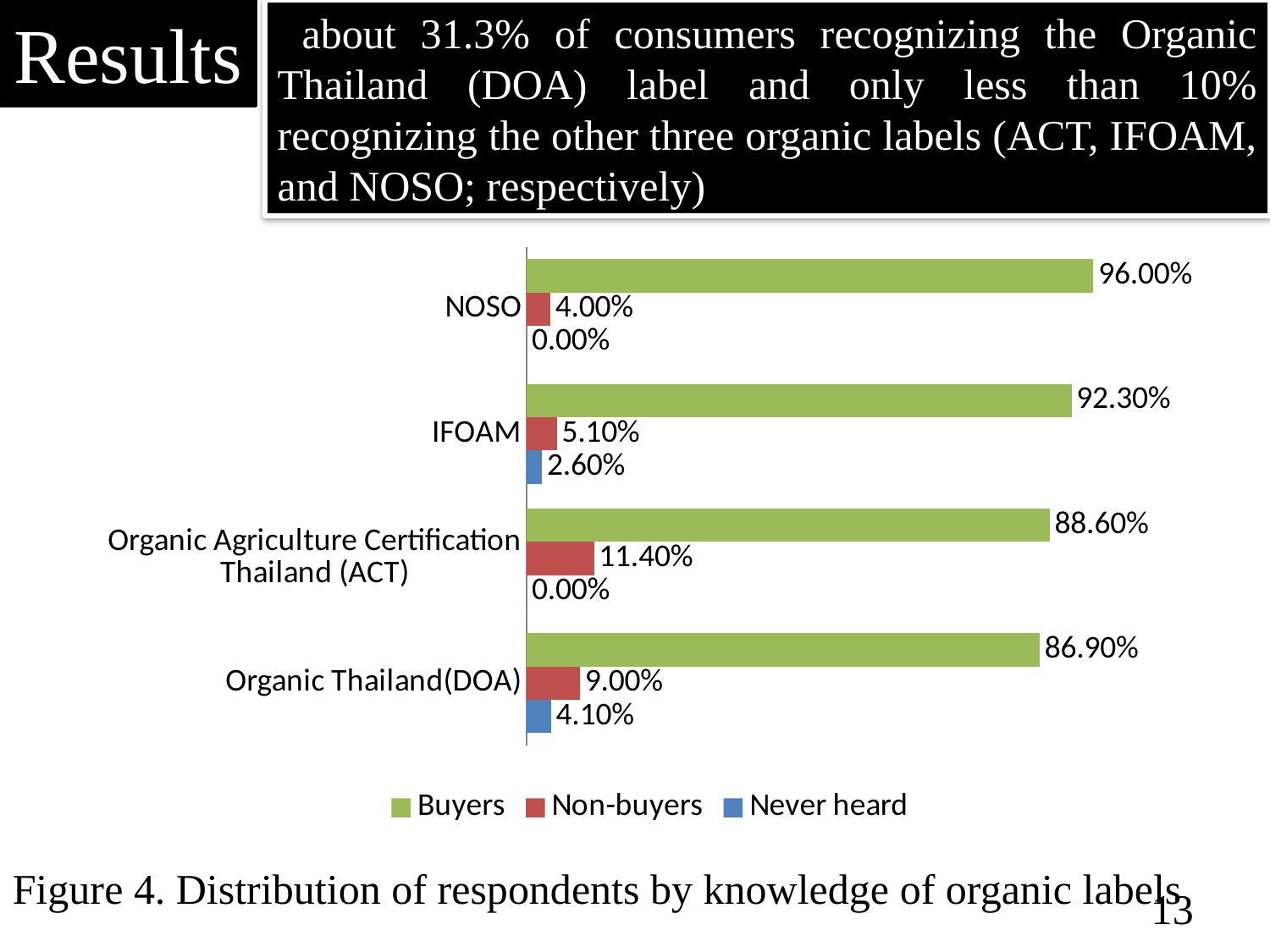

Results
 about 31.3% of consumers recognizing the Organic Thailand (DOA) label and only less than 10% recognizing the other three organic labels (ACT, IFOAM, and NOSO; respectively)

### Chart

| Category | Never heard | Non-buyers | Buyers |
|---|---|---|---|
| Organic Thailand(DOA) | 0.041 | 0.09000000000000007 | 0.8690000000000014 |
| Organic Agriculture Certification Thailand (ACT) | 0.0 | 0.11400000000000012 | 0.8860000000000009 |
| IFOAM | 0.026000000000000047 | 0.051000000000000004 | 0.923 |
| NOSO | 0.0 | 0.040000000000000084 | 0.9600000000000006 |
Figure 4. Distribution of respondents by knowledge of organic labels
13